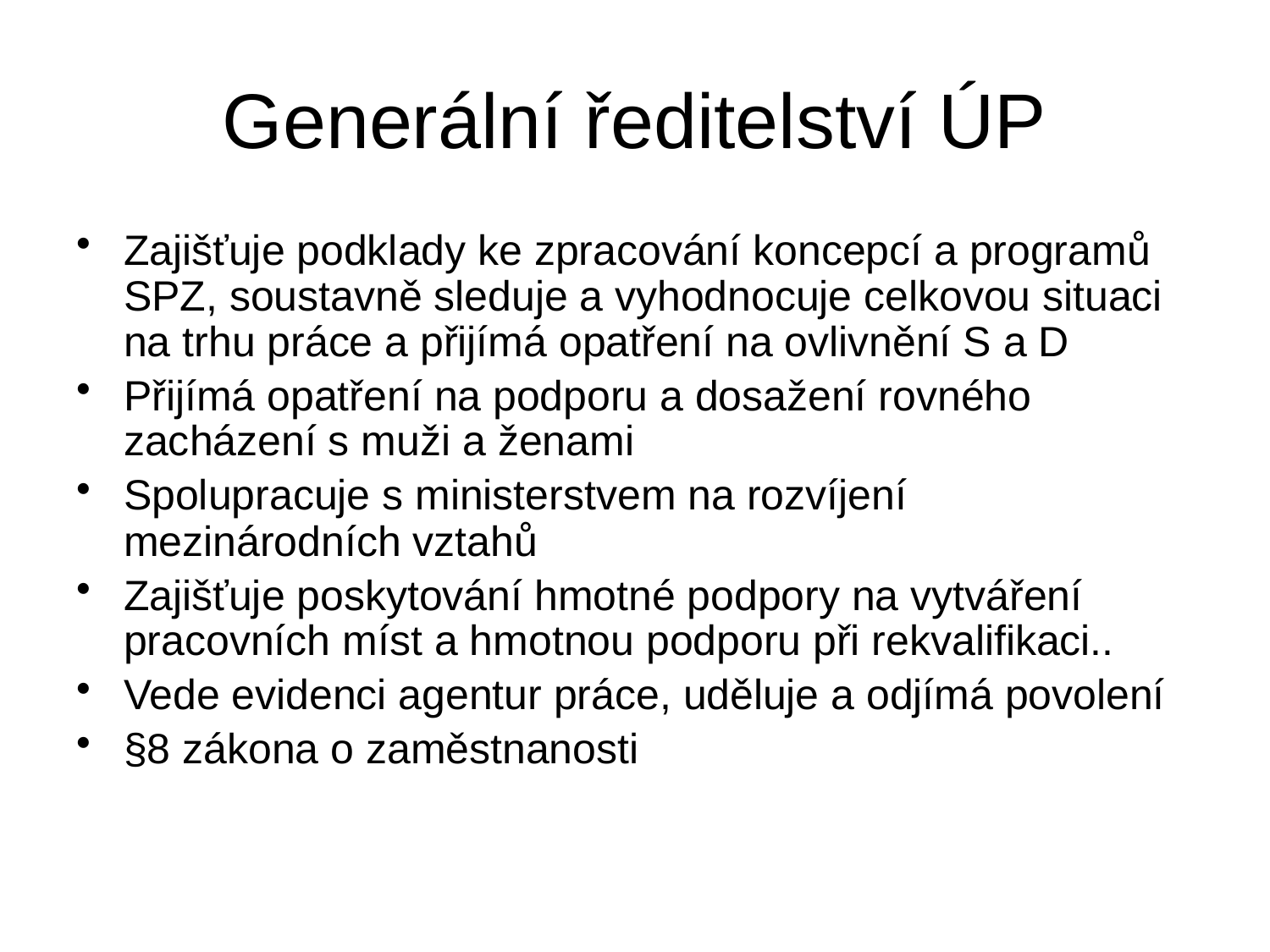

# Generální ředitelství ÚP
Zajišťuje podklady ke zpracování koncepcí a programů SPZ, soustavně sleduje a vyhodnocuje celkovou situaci na trhu práce a přijímá opatření na ovlivnění S a D
Přijímá opatření na podporu a dosažení rovného zacházení s muži a ženami
Spolupracuje s ministerstvem na rozvíjení mezinárodních vztahů
Zajišťuje poskytování hmotné podpory na vytváření pracovních míst a hmotnou podporu při rekvalifikaci..
Vede evidenci agentur práce, uděluje a odjímá povolení
§8 zákona o zaměstnanosti